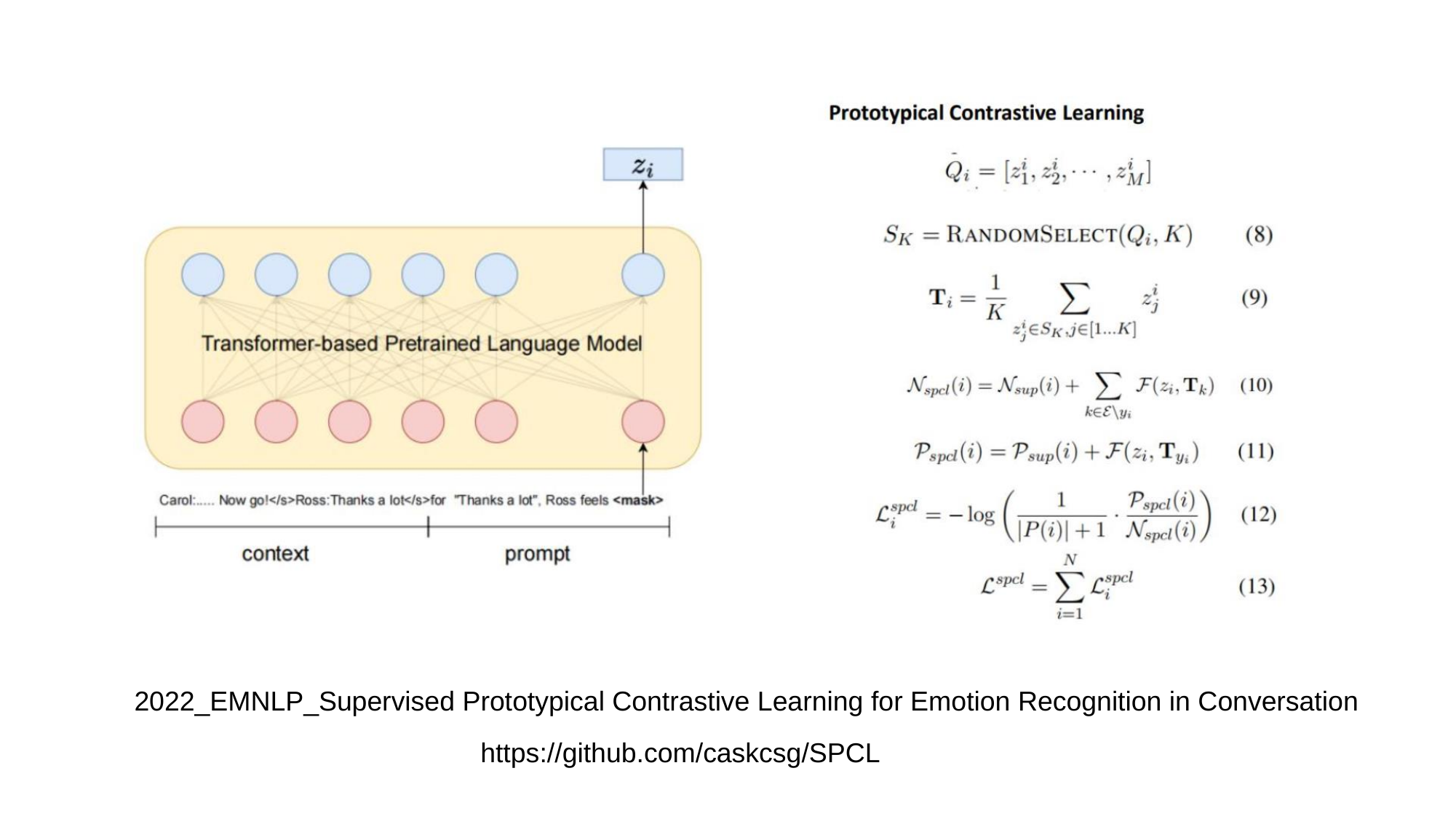

2022_EMNLP_Supervised Prototypical Contrastive Learning for Emotion Recognition in Conversation
https://github.com/caskcsg/SPCL